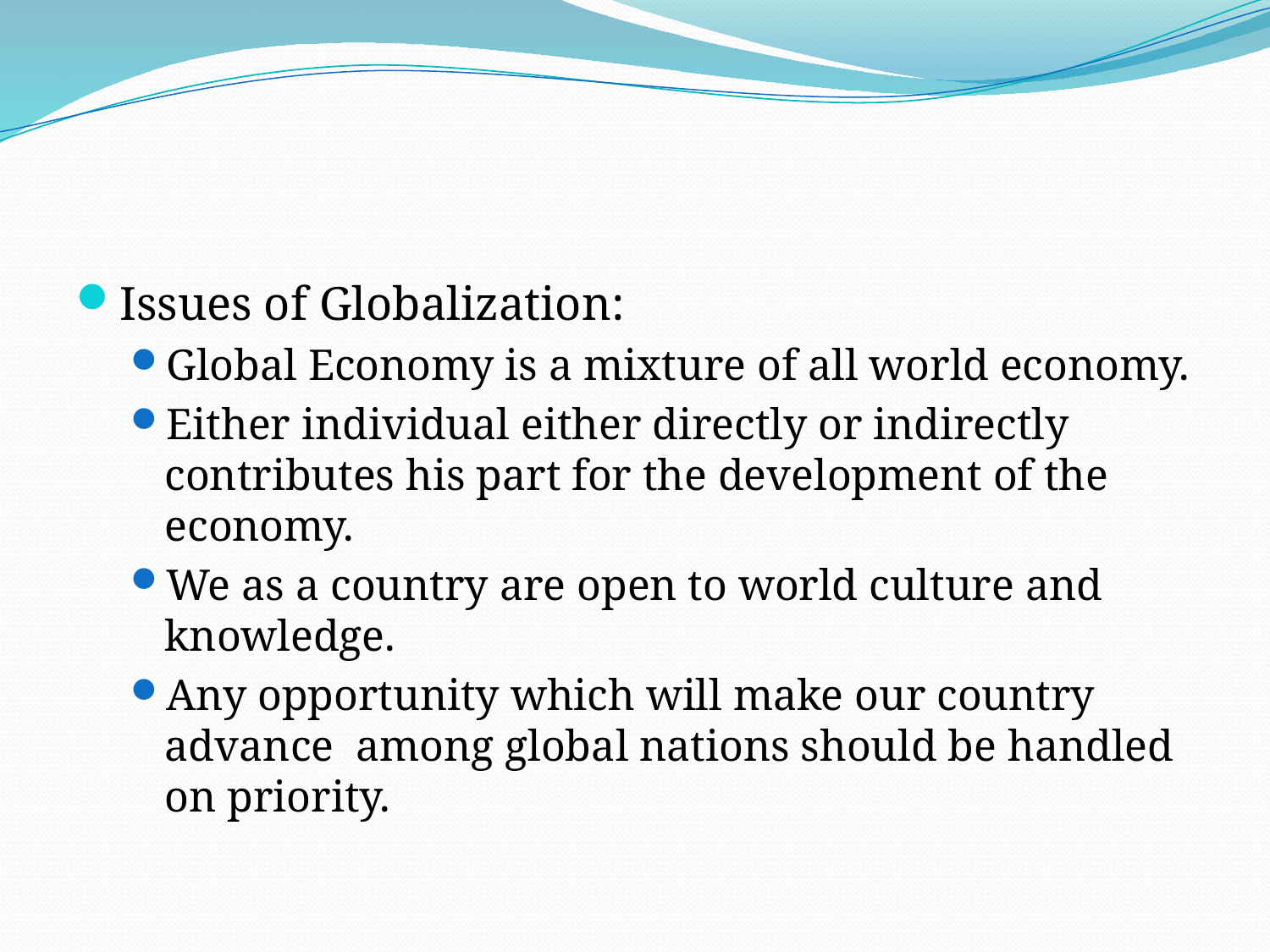

#
Issues of Globalization:
Global Economy is a mixture of all world economy.
Either individual either directly or indirectly contributes his part for the development of the economy.
We as a country are open to world culture and knowledge.
Any opportunity which will make our country advance  among global nations should be handled on priority.